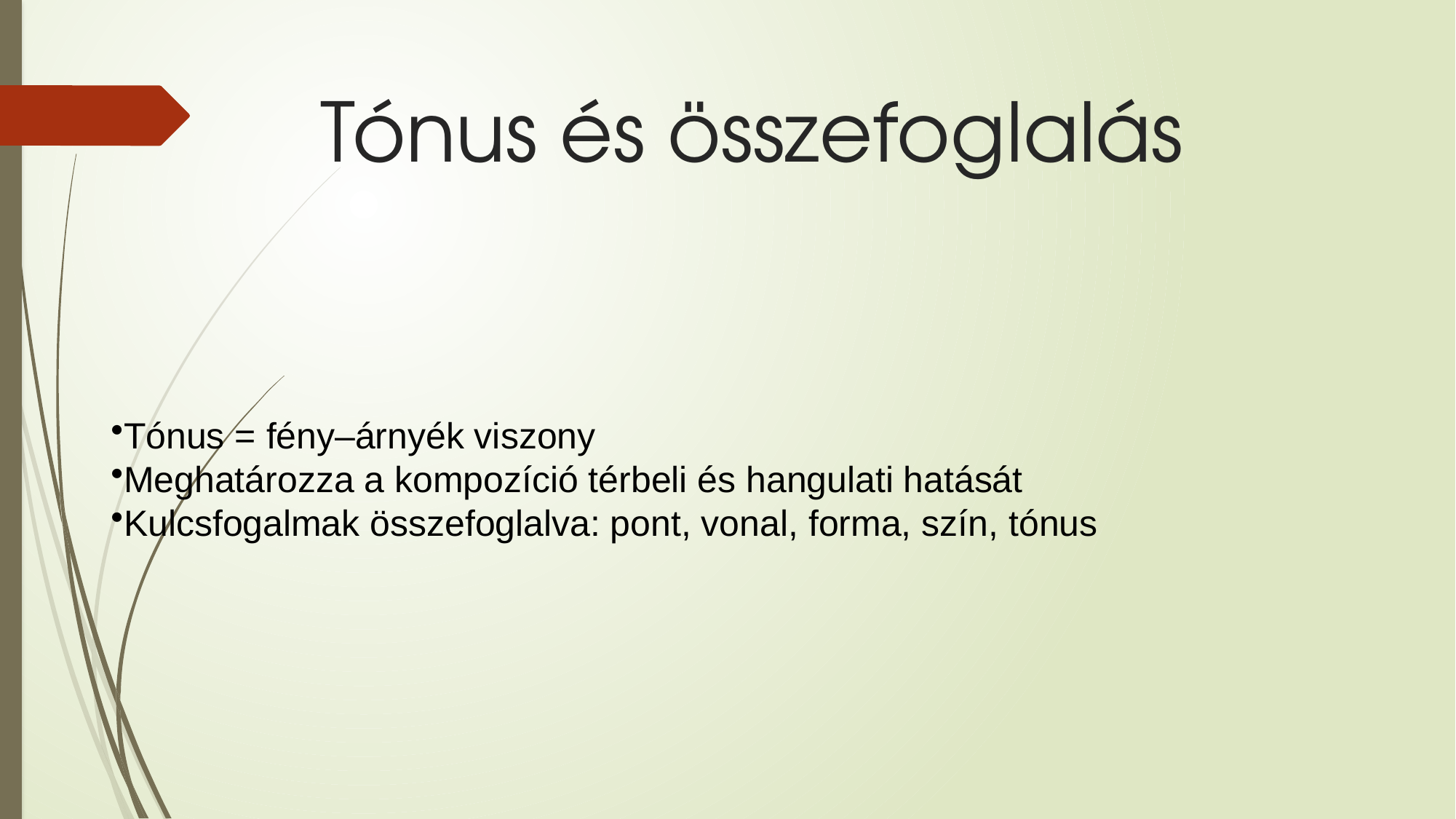

# Tónus és összefoglalás
Tónus = fény–árnyék viszony
Meghatározza a kompozíció térbeli és hangulati hatását
Kulcsfogalmak összefoglalva: pont, vonal, forma, szín, tónus